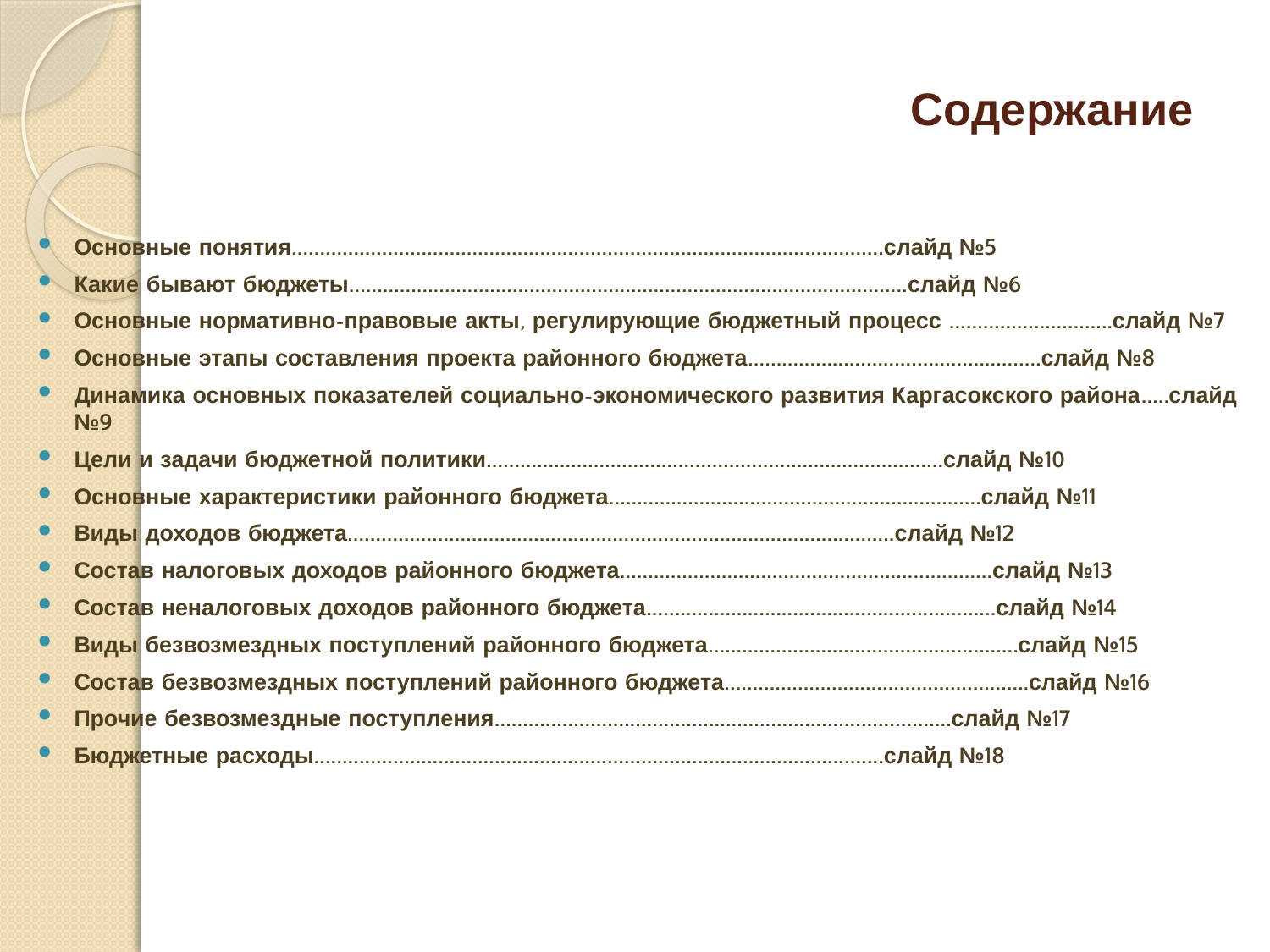

# Содержание
Основные понятия……………………………………………………………………………………………слайд №5
Какие бывают бюджеты…………………………………………………………………………...………...слайд №6
Основные нормативно-правовые акты, регулирующие бюджетный процесс ………………….…….слайд №7
Основные этапы составления проекта районного бюджета………………………………………...….слайд №8
Динамика основных показателей социально-экономического развития Каргасокского района…..слайд №9
Цели и задачи бюджетной политики……………………………………………………………...………слайд №10
Основные характеристики районного бюджета…………………………………………………………слайд №11
Виды доходов бюджета…………………………………………………………………………………….слайд №12
Состав налоговых доходов районного бюджета……………………………………………...…………слайд №13
Состав неналоговых доходов районного бюджета…………………………………………..…………слайд №14
Виды безвозмездных поступлений районного бюджета…………………………………….…………слайд №15
Состав безвозмездных поступлений районного бюджета……………………………………..……….слайд №16
Прочие безвозмездные поступления……………………………………………………………...………слайд №17
Бюджетные расходы…………………………………………………………………………………..……слайд №18